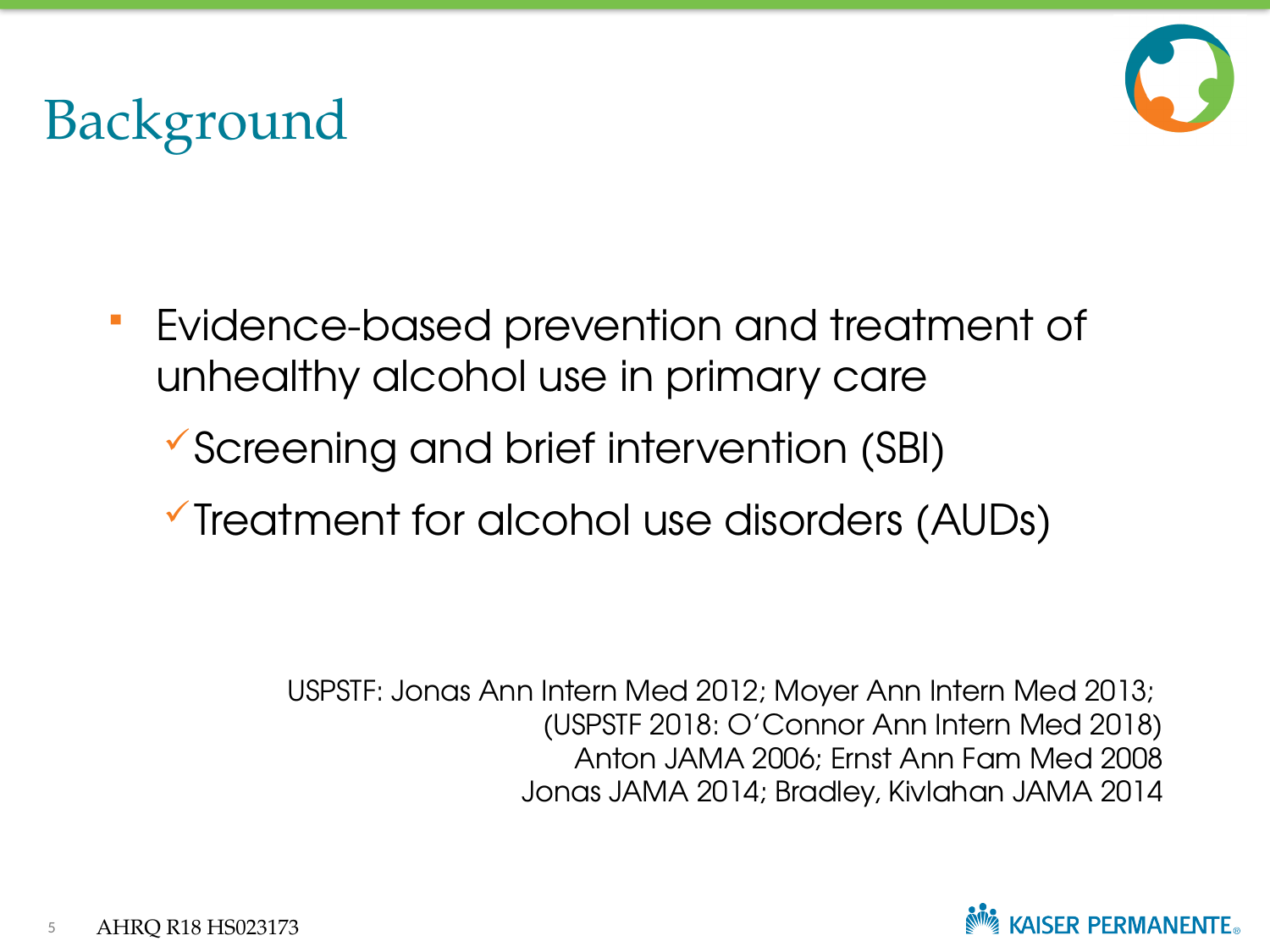

# Background

Evidence-based prevention and treatment of unhealthy alcohol use in primary care
Screening and brief intervention (SBI)
Treatment for alcohol use disorders (AUDs)

USPSTF: Jonas Ann Intern Med 2012; Moyer Ann Intern Med 2013;
(USPSTF 2018: O’Connor Ann Intern Med 2018)
Anton JAMA 2006; Ernst Ann Fam Med 2008
Jonas JAMA 2014; Bradley, Kivlahan JAMA 2014
5